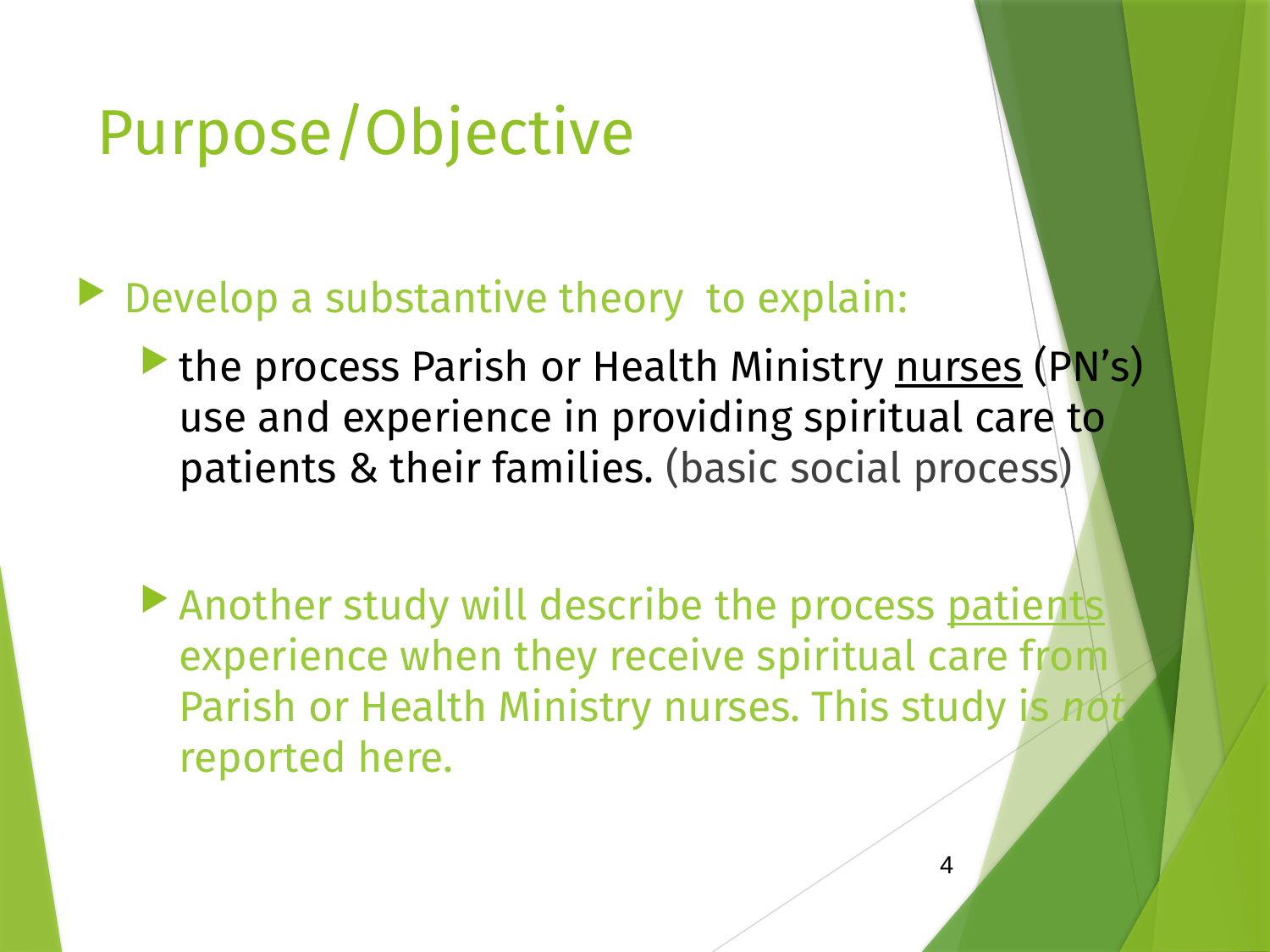

# Purpose/Objective
Develop a substantive theory  to explain:
the process Parish or Health Ministry nurses (PN’s) use and experience in providing spiritual care to patients & their families. (basic social process)

Another study will describe the process patients experience when they receive spiritual care from Parish or Health Ministry nurses. This study is not reported here.
4